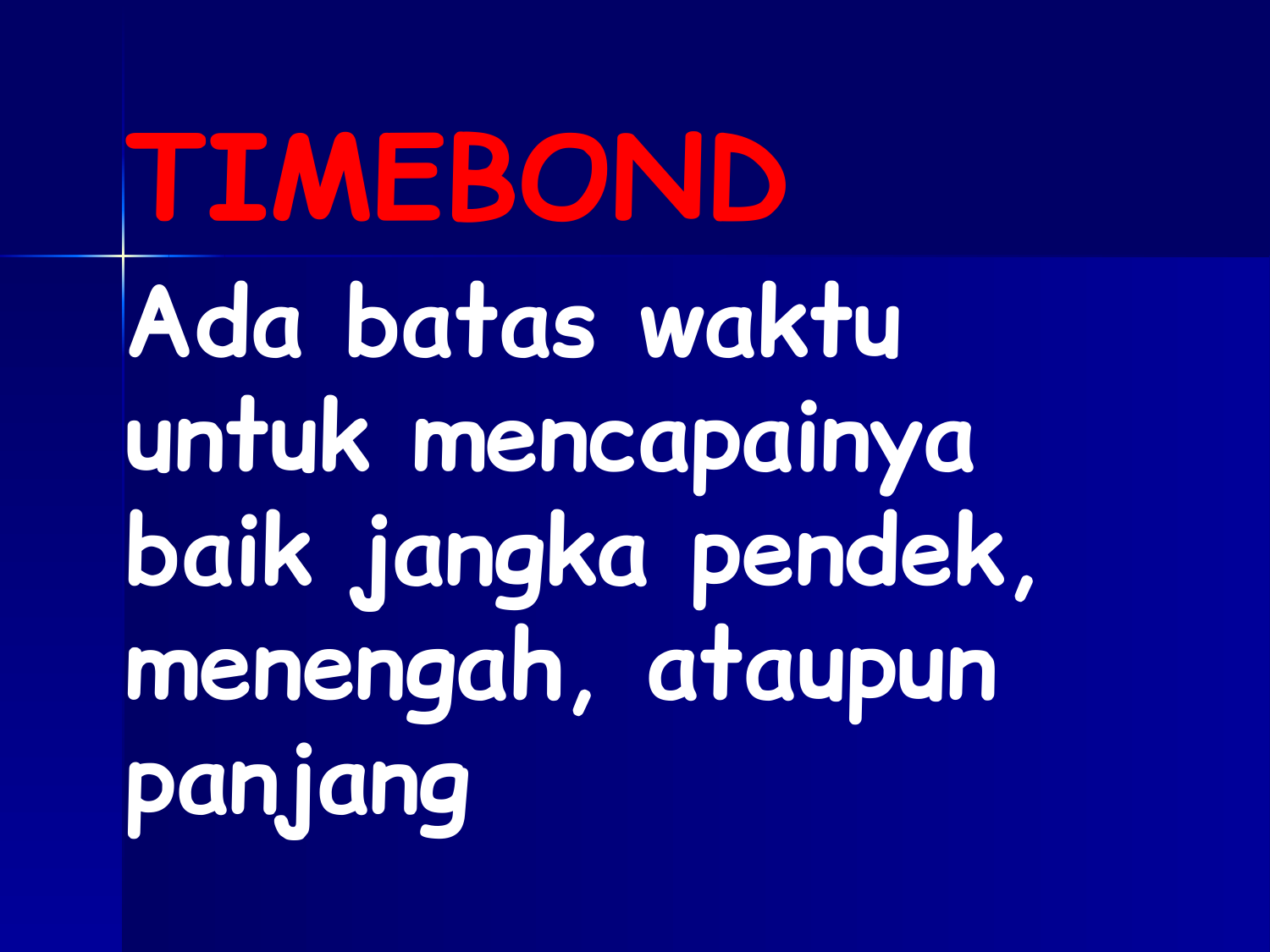

TIMEBOND
	Ada batas waktu untuk mencapainya  baik jangka pendek, menengah, ataupun panjang